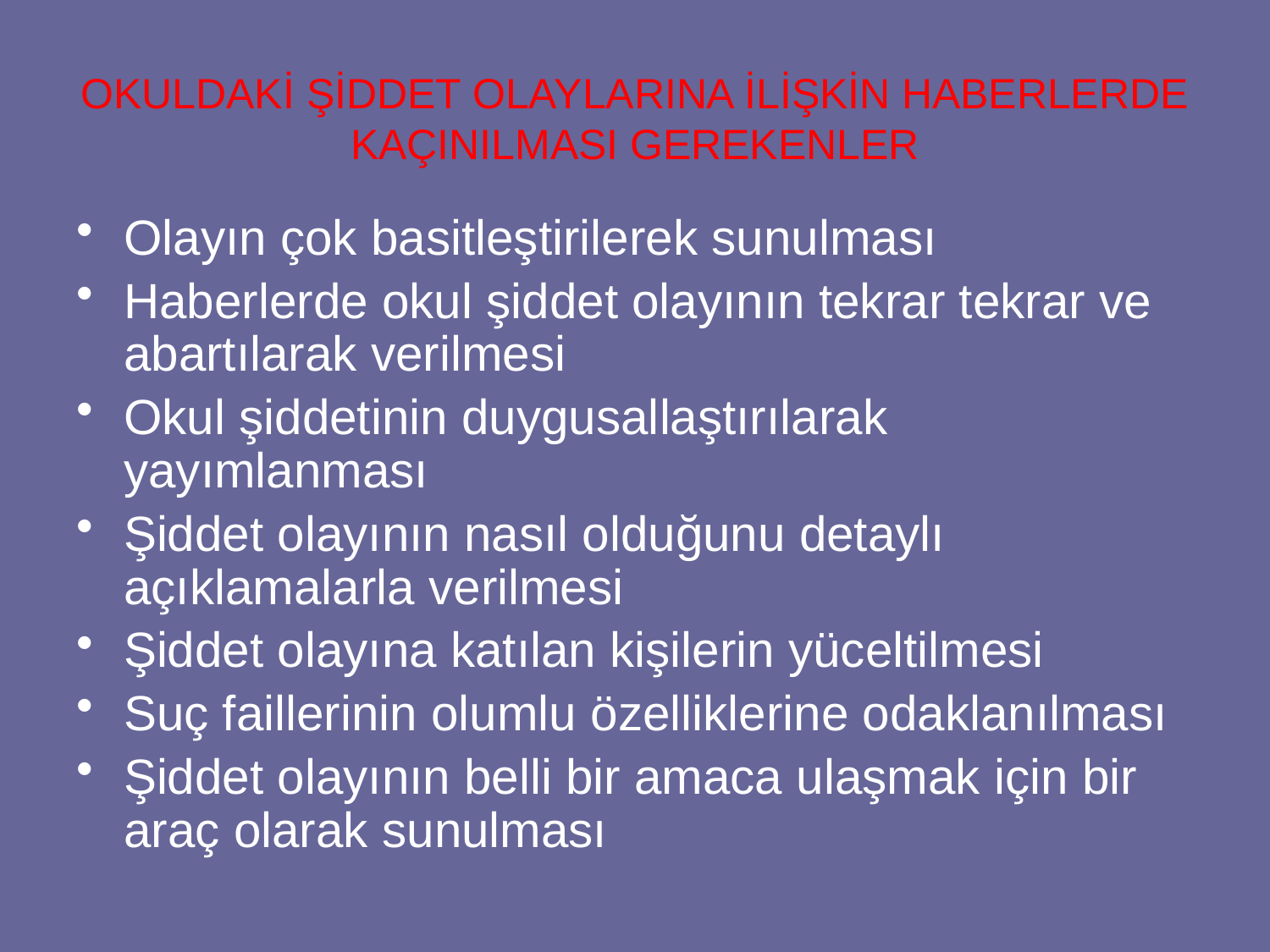

OKULDAKİ ŞİDDET OLAYLARINA İLİŞKİN HABERLERDE KAÇINILMASI GEREKENLER
Olayın çok basitleştirilerek sunulması
Haberlerde okul şiddet olayının tekrar tekrar ve abartılarak verilmesi
Okul şiddetinin duygusallaştırılarak yayımlanması
Şiddet olayının nasıl olduğunu detaylı açıklamalarla verilmesi
Şiddet olayına katılan kişilerin yüceltilmesi
Suç faillerinin olumlu özelliklerine odaklanılması
Şiddet olayının belli bir amaca ulaşmak için bir araç olarak sunulması